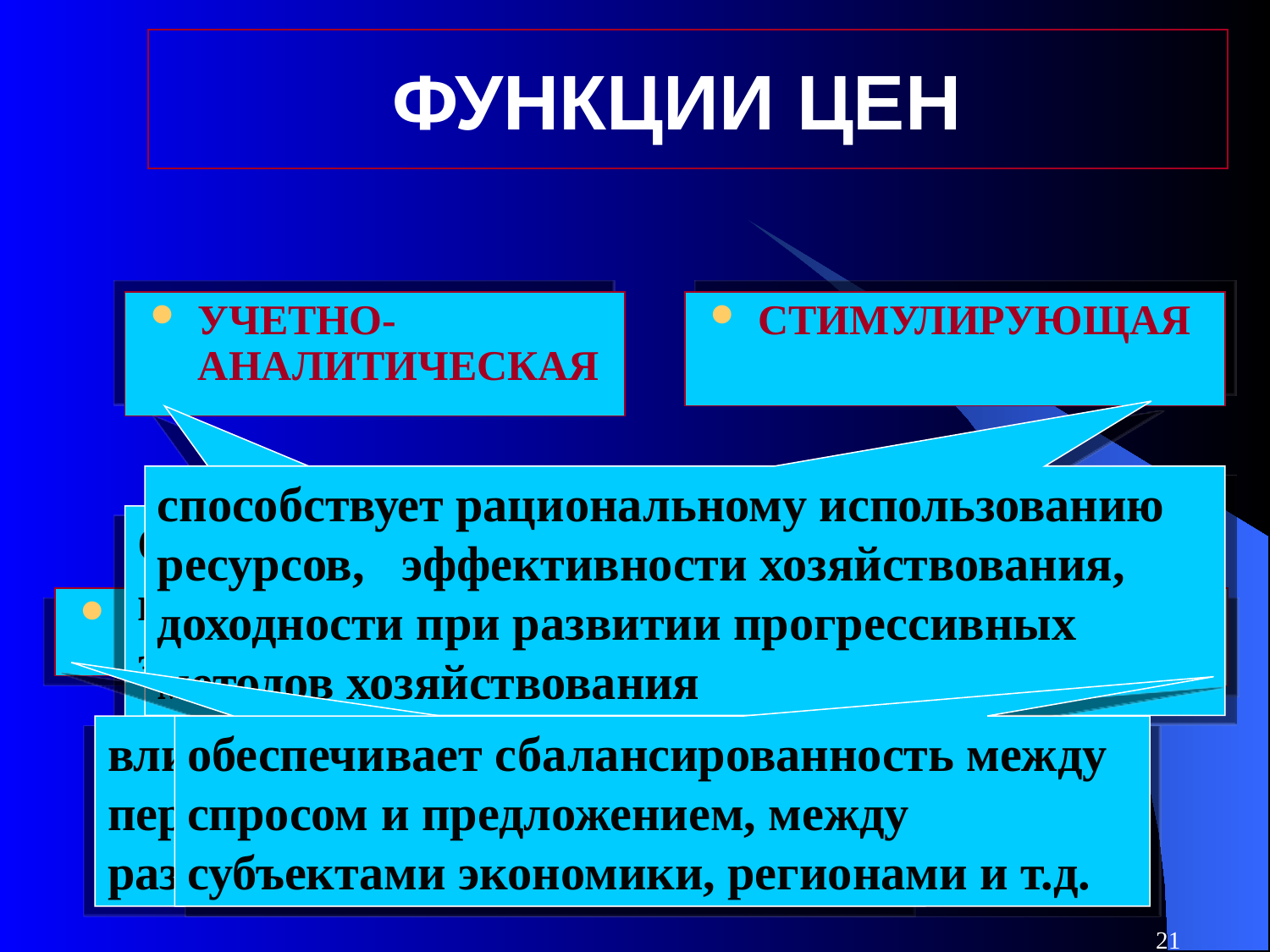

# ФУНКЦИИ ЦЕН
УЧЕТНО-АНАЛИТИЧЕСКАЯ
СТИМУЛИРУЮЩАЯ
способствует рациональному использованию  ресурсов,   эффективности хозяйствования,     доходности при развитии прогрессивных методов хозяйствования
Обеспечивает учет, измерение, прогнозирование затрат на производство продукции и услуг
РАСПРЕДЕЛИТЕЛЬНАЯ
РЕГУЛИРУЮЩАЯ
влияет на распределение ресурсов, перераспределение доходов на различных уровнях и внутри них
обеспечивает сбалансированность между спросом и предложением, между субъектами экономики, регионами и т.д.
21